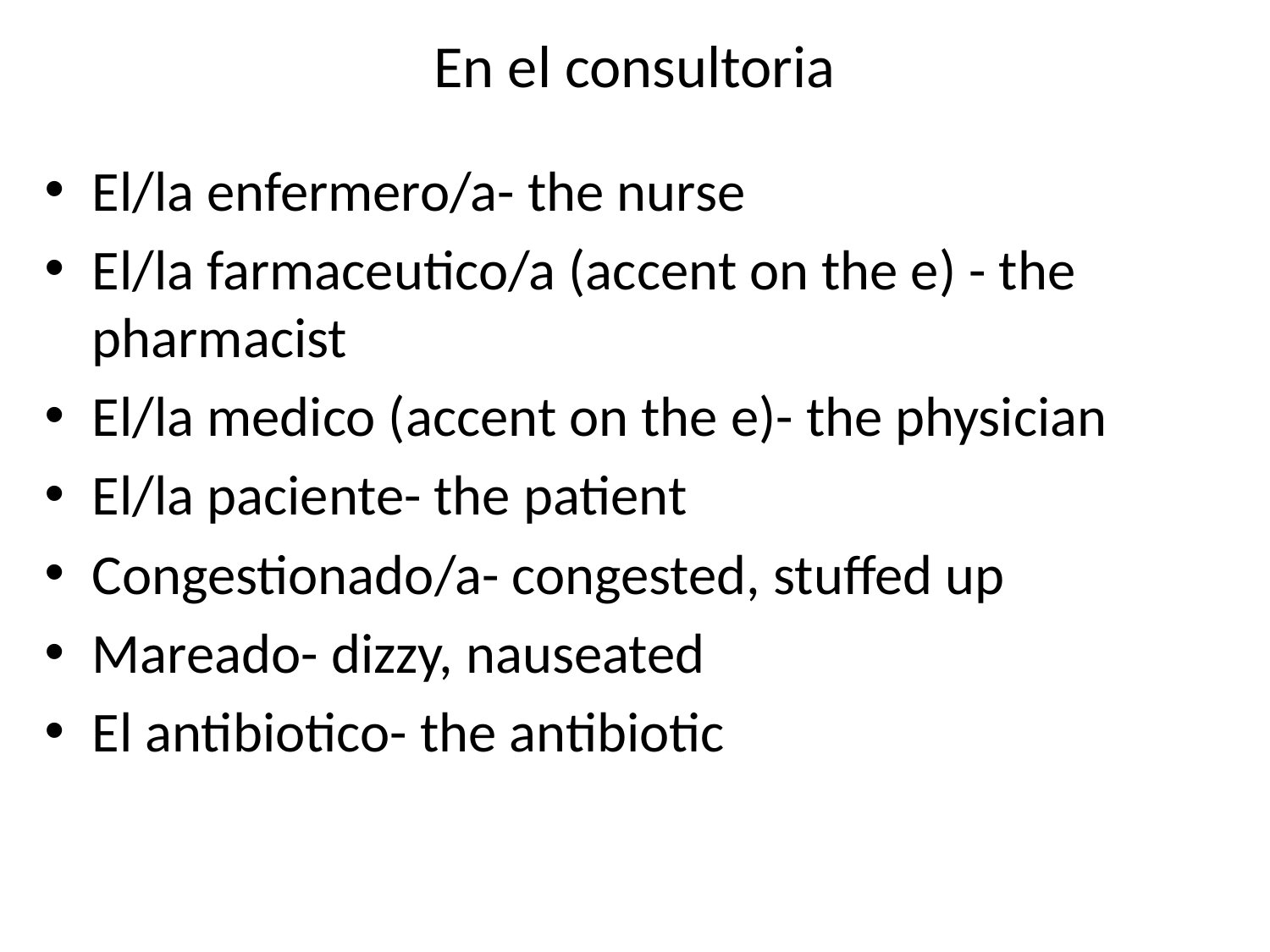

# En el consultoria
El/la enfermero/a- the nurse
El/la farmaceutico/a (accent on the e) - the pharmacist
El/la medico (accent on the e)- the physician
El/la paciente- the patient
Congestionado/a- congested, stuffed up
Mareado- dizzy, nauseated
El antibiotico- the antibiotic